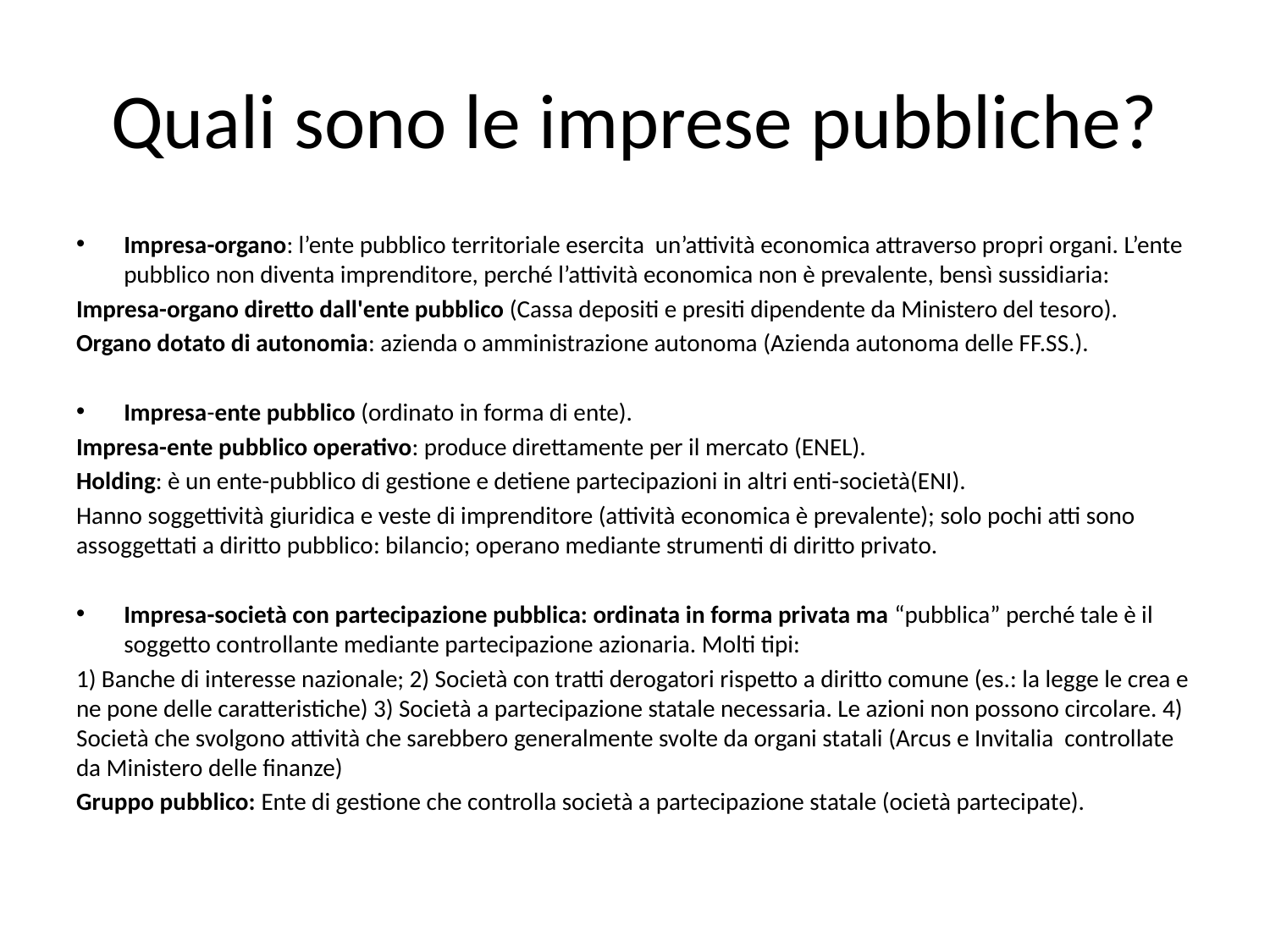

# Quali sono le imprese pubbliche?
Impresa-organo: l’ente pubblico territoriale esercita  un’attività economica attraverso propri organi. L’ente pubblico non diventa imprenditore, perché l’attività economica non è prevalente, bensì sussidiaria:
Impresa-organo diretto dall'ente pubblico (Cassa depositi e presiti dipendente da Ministero del tesoro).
Organo dotato di autonomia: azienda o amministrazione autonoma (Azienda autonoma delle FF.SS.).

Impresa-ente pubblico (ordinato in forma di ente).
Impresa-ente pubblico operativo: produce direttamente per il mercato (ENEL).
Holding: è un ente-pubblico di gestione e detiene partecipazioni in altri enti-società(ENI).
Hanno soggettività giuridica e veste di imprenditore (attività economica è prevalente); solo pochi atti sono assoggettati a diritto pubblico: bilancio; operano mediante strumenti di diritto privato.

Impresa-società con partecipazione pubblica: ordinata in forma privata ma “pubblica” perché tale è il soggetto controllante mediante partecipazione azionaria. Molti tipi:
1) Banche di interesse nazionale; 2) Società con tratti derogatori rispetto a diritto comune (es.: la legge le crea e ne pone delle caratteristiche) 3) Società a partecipazione statale necessaria. Le azioni non possono circolare. 4) Società che svolgono attività che sarebbero generalmente svolte da organi statali (Arcus e Invitalia  controllate da Ministero delle finanze)
Gruppo pubblico: Ente di gestione che controlla società a partecipazione statale (ocietà partecipate).